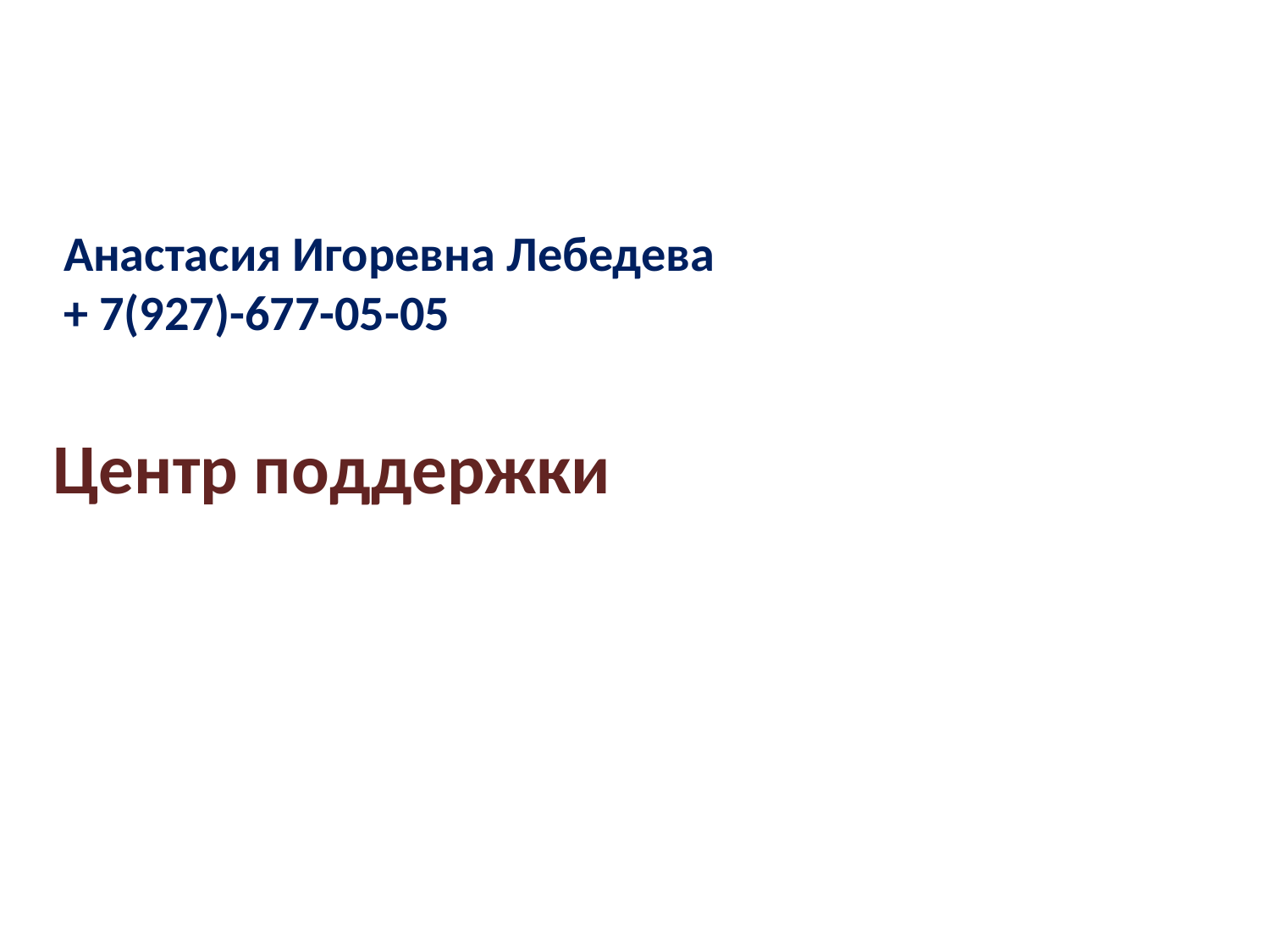

Анастасия Игоревна Лебедева
+ 7(927)-677-05-05

# Центр поддержки